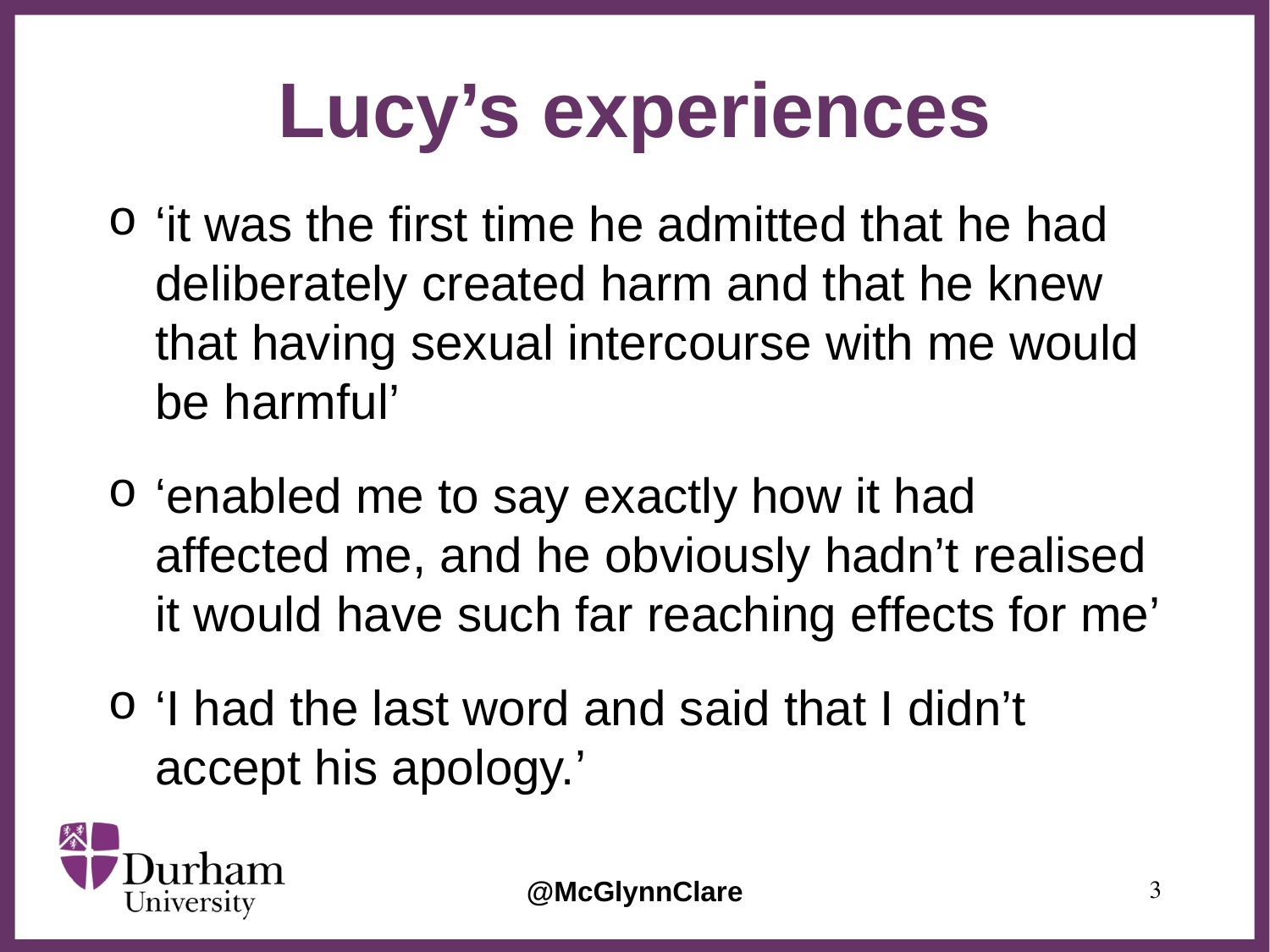

# Lucy’s experiences
‘it was the first time he admitted that he had deliberately created harm and that he knew that having sexual intercourse with me would be harmful’

‘enabled me to say exactly how it had affected me, and he obviously hadn’t realised it would have such far reaching effects for me’

‘I had the last word and said that I didn’t accept his apology.’
@McGlynnClare
3